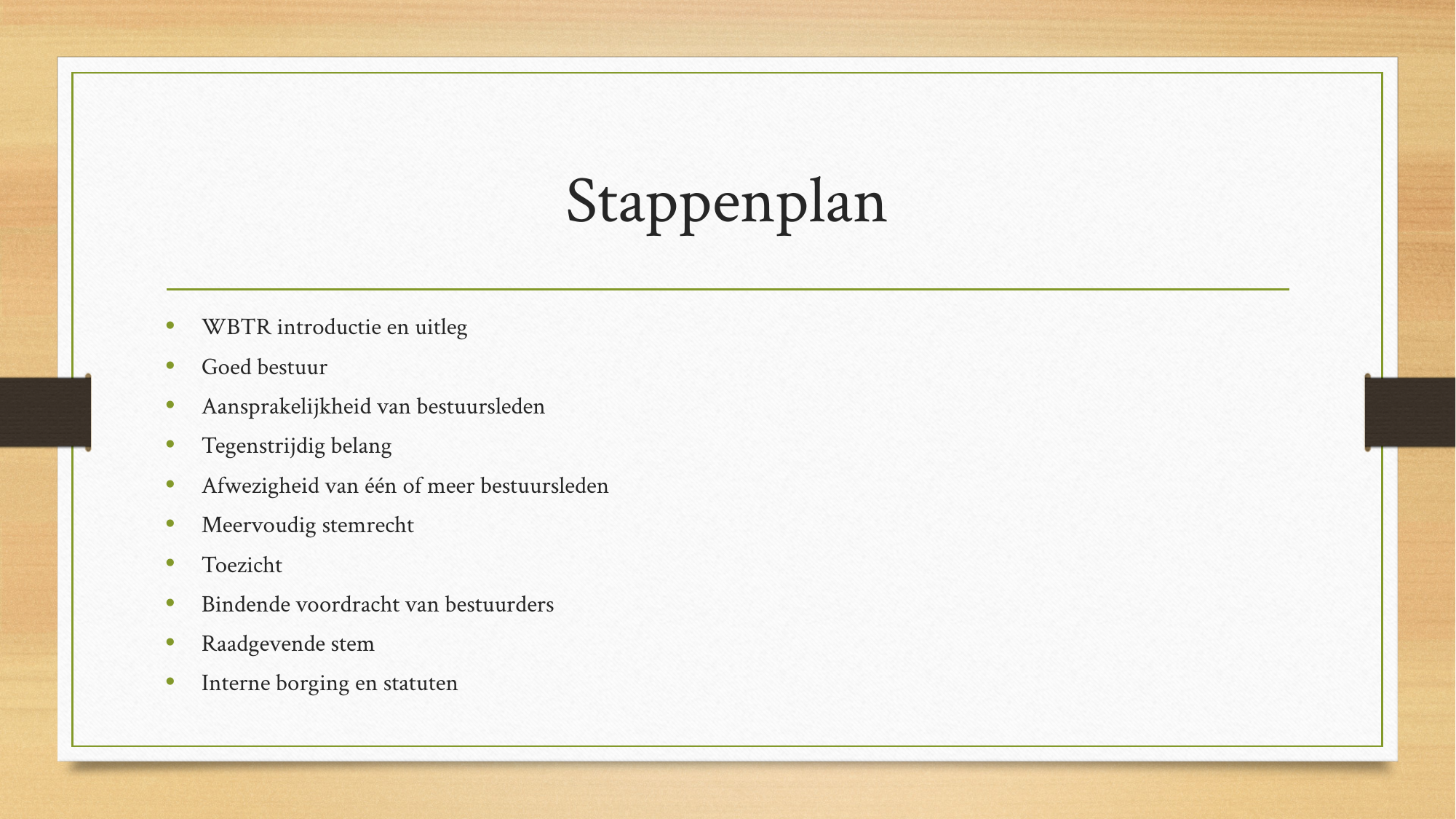

# Stappenplan
WBTR introductie en uitleg
Goed bestuur
Aansprakelijkheid van bestuursleden
Tegenstrijdig belang
Afwezigheid van één of meer bestuursleden
Meervoudig stemrecht
Toezicht
Bindende voordracht van bestuurders
Raadgevende stem
Interne borging en statuten